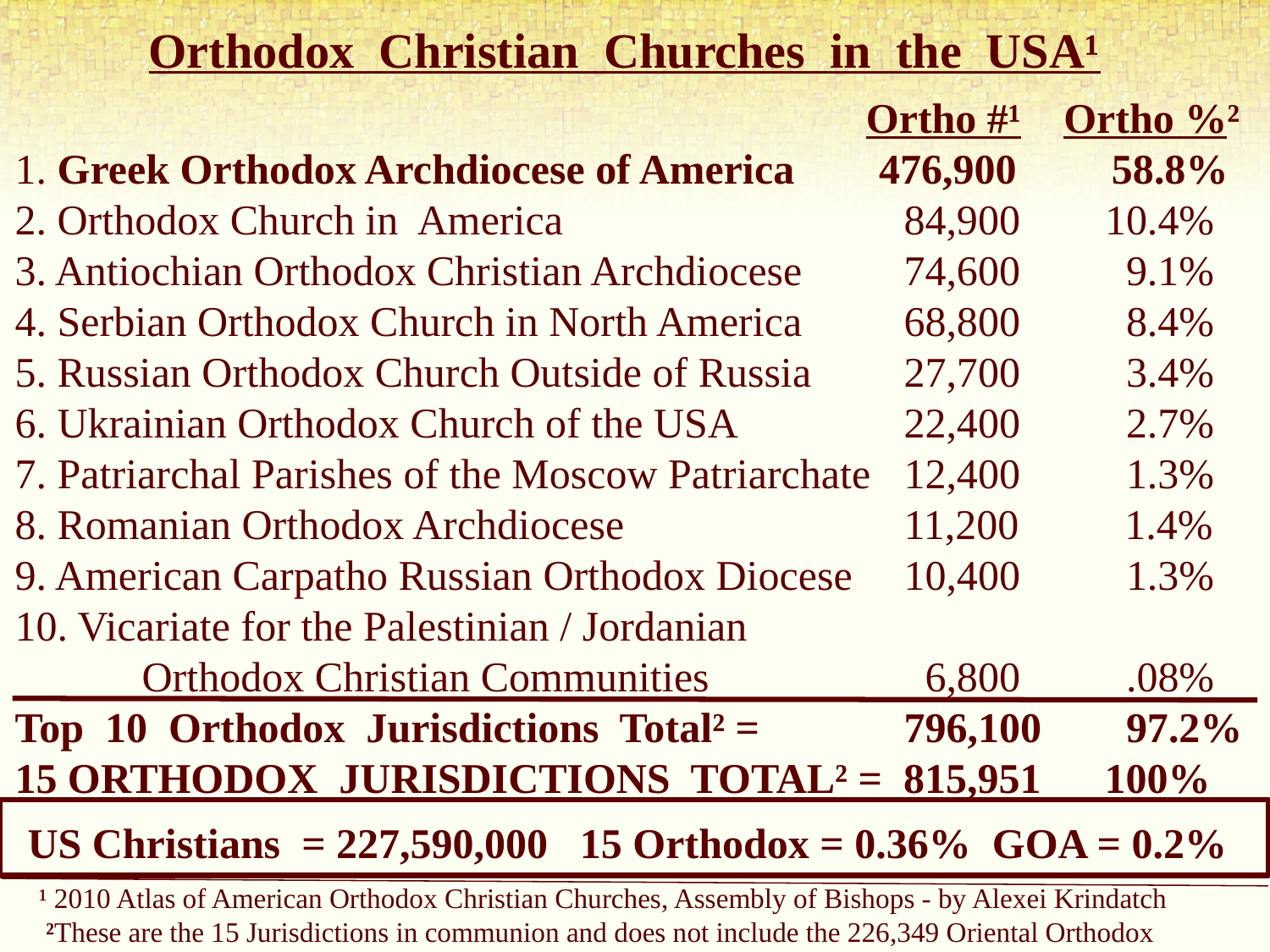

Orthodox  Christian  Churches  in  the  USA¹

				                               Ortho #¹    Ortho %²
1. Greek Orthodox Archdiocese of America        476,900         58.8%
2. Orthodox Church in  America 			84,900        10.4%
3. Antiochian Orthodox Christian Archdiocese 	74,600          9.1%
4. Serbian Orthodox Church in North America 	68,800          8.4%
5. Russian Orthodox Church Outside of Russia 	27,700          3.4%
6. Ukrainian Orthodox Church of the USA 		22,400          2.7%
7. Patriarchal Parishes of the Moscow Patriarchate 	12,400          1.3%
8. Romanian Orthodox Archdiocese 			11,200          1.4%
9. American Carpatho Russian Orthodox Diocese 	10,400          1.3%
10. Vicariate for the Palestinian / Jordanian
	Orthodox Christian Communities  		  6,800          .08%
Top  10  Orthodox  Jurisdictions  Total² = 		796,100        97.2%
15 ORTHODOX  JURISDICTIONS  TOTAL² =  815,951      100%

US Christians  = 227,590,000   15 Orthodox = 0.36%  GOA = 0.2%

¹ 2010 Atlas of American Orthodox Christian Churches, Assembly of Bishops - by Alexei Krindatch
 ²These are the 15 Jurisdictions in communion and does not include the 226,349 Oriental Orthodox